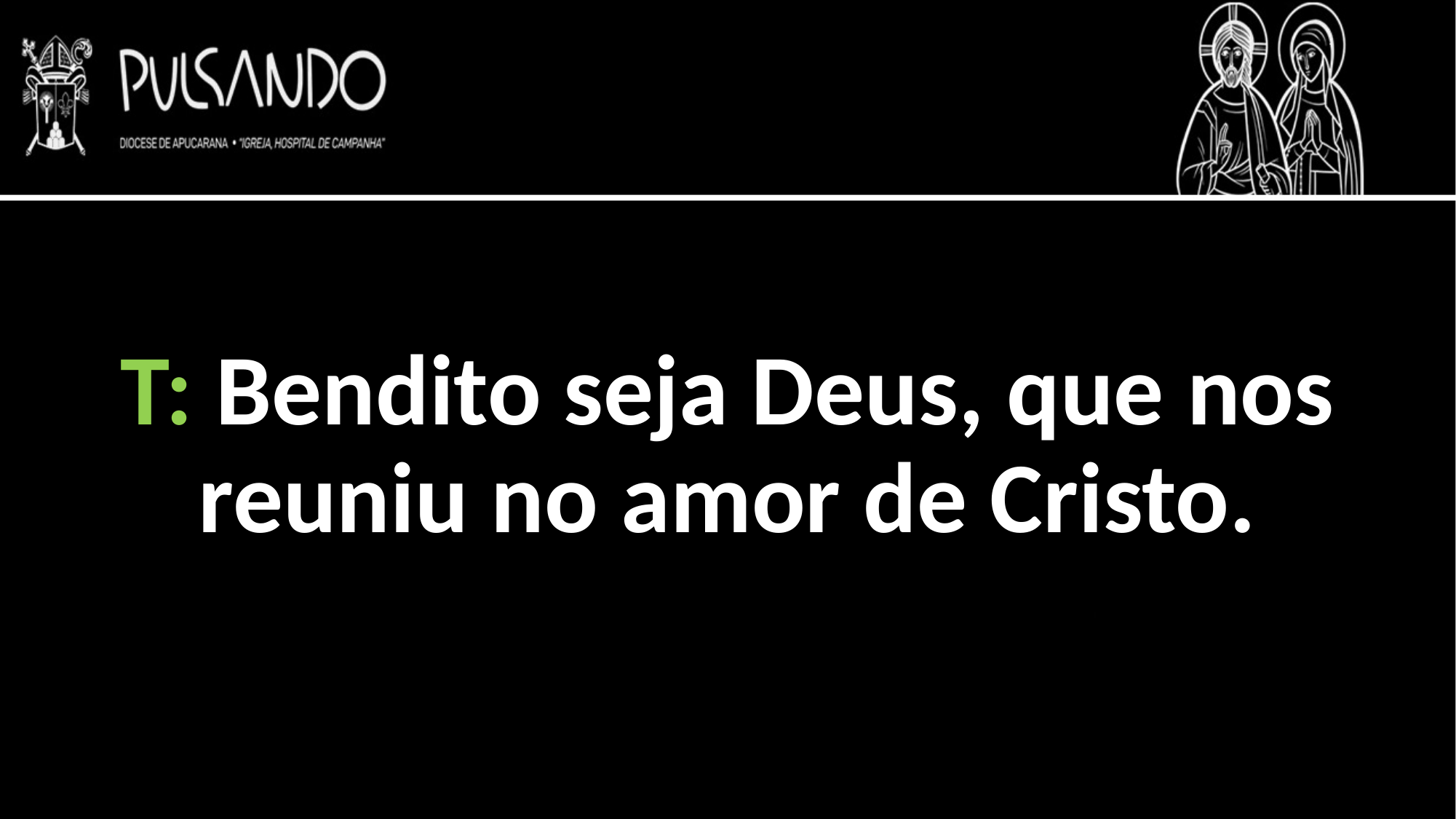

T: Bendito seja Deus, que nos reuniu no amor de Cristo.